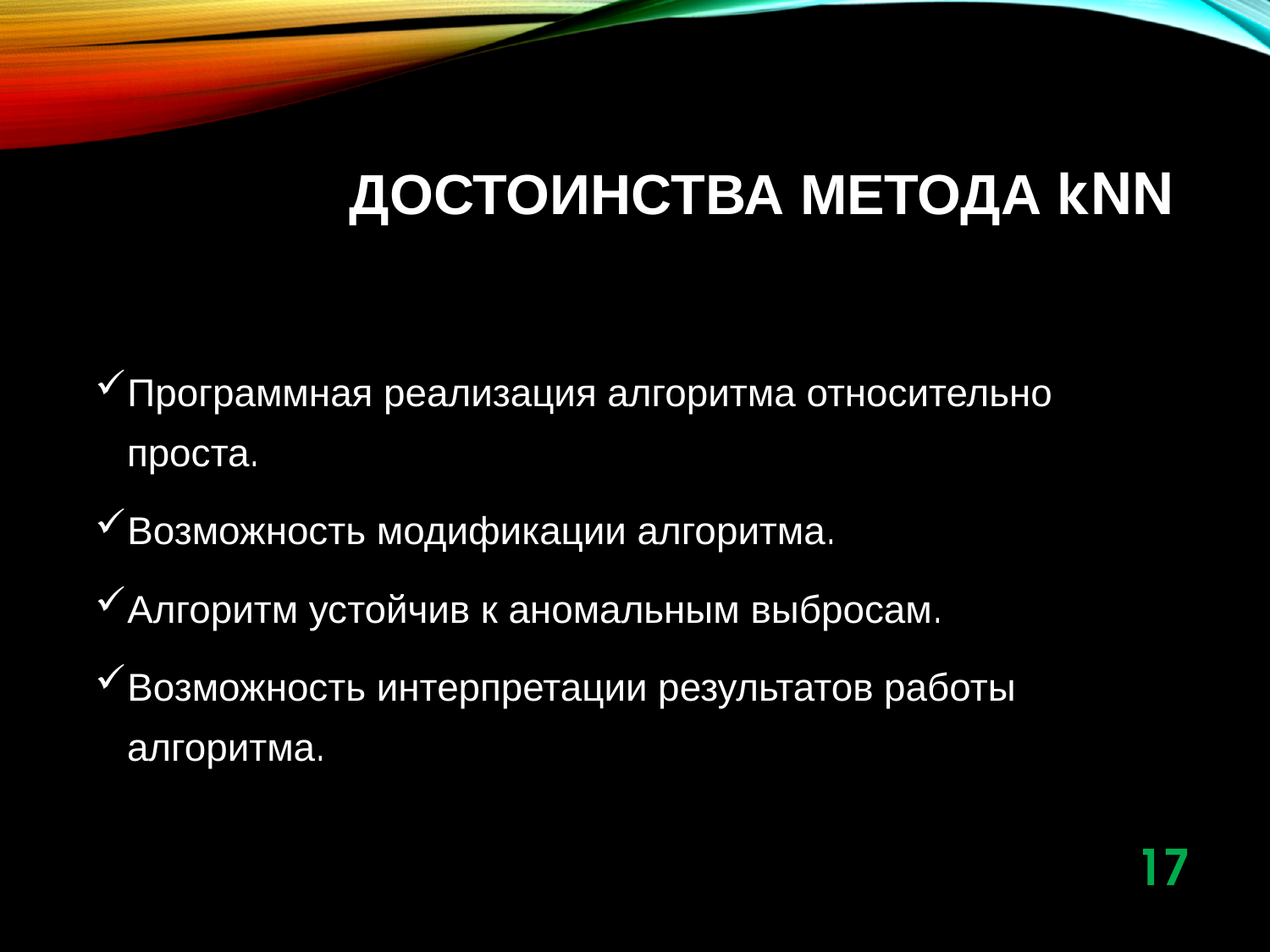

# Достоинства метода knn
Программная реализация алгоритма относительно проста.
Возможность модификации алгоритма.
Алгоритм устойчив к аномальным выбросам.
Возможность интерпретации результатов работы алгоритма.

17